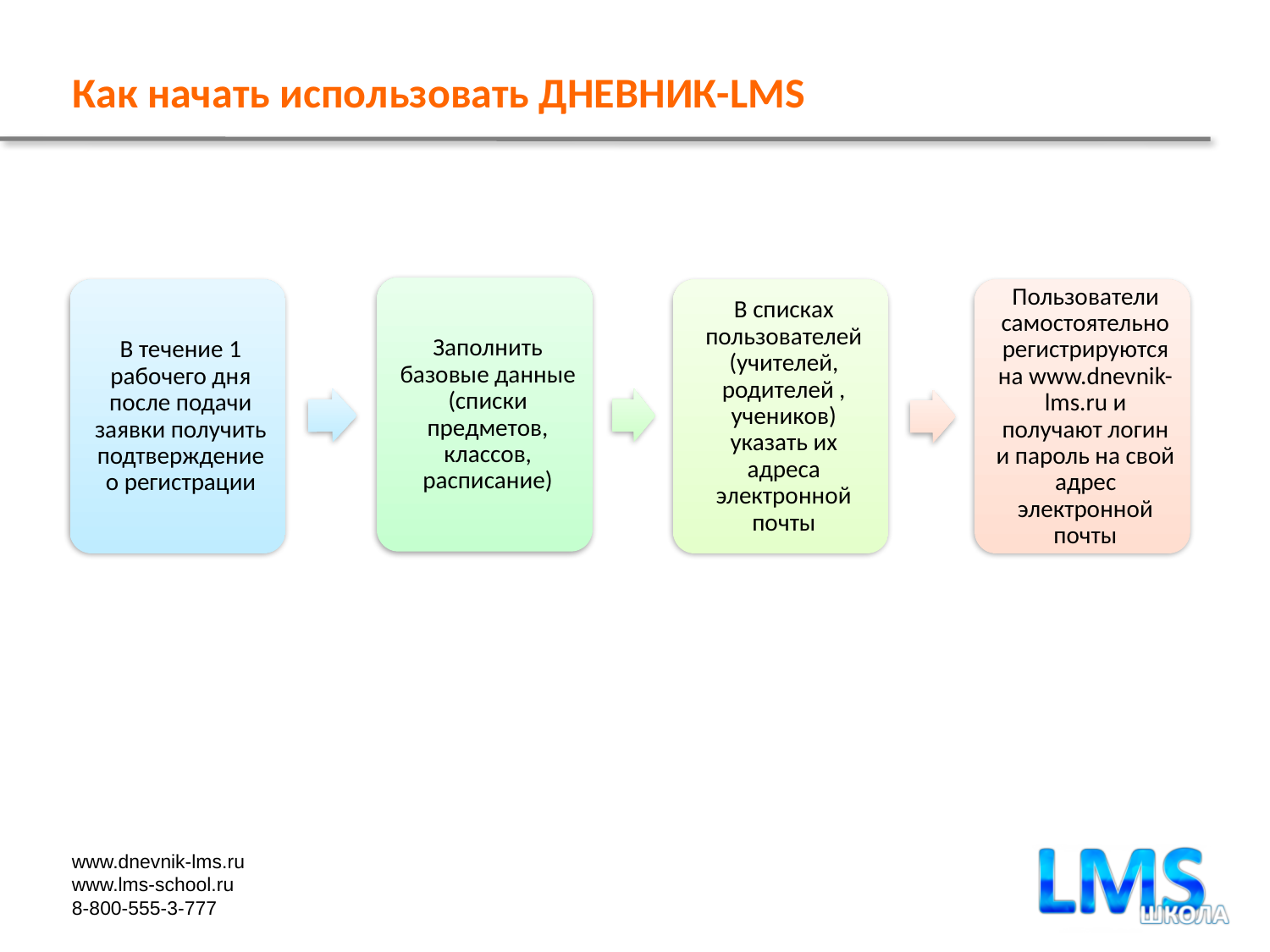

# Как начать использовать ДНЕВНИК-LMS
В течение 1 рабочего дня после подачи заявки получить подтверждение о регистрации

Заполнить базовые данные (списки предметов, классов, расписание)

В списках пользователей (учителей, родителей , учеников) указать их адреса электронной почты

Пользователи самостоятельно регистрируются на www.dnevnik-lms.ru и получают логин и пароль на свой адрес электронной почты